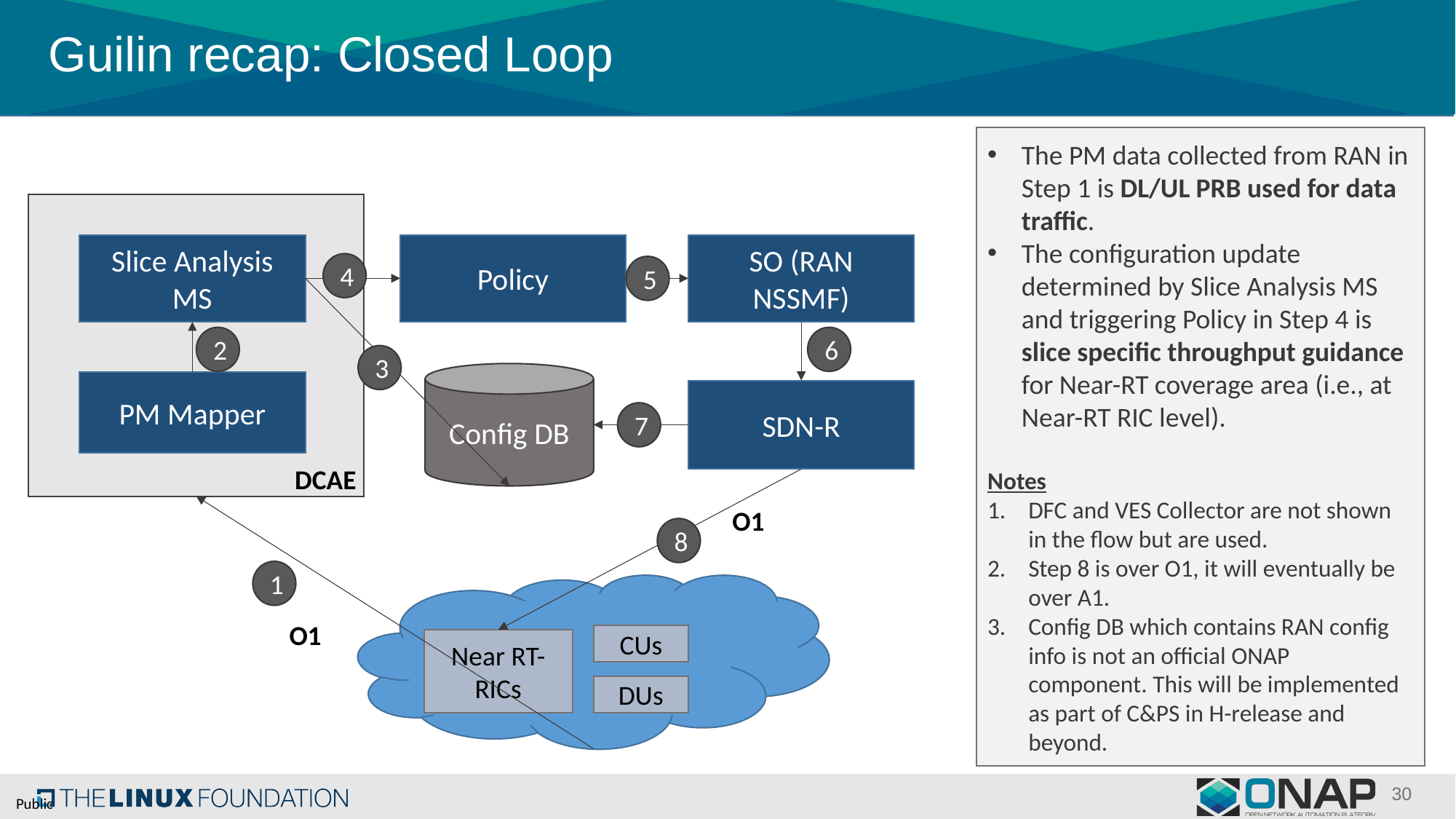

# Guilin recap: Closed Loop
The PM data collected from RAN in Step 1 is DL/UL PRB used for data traffic.
The configuration update determined by Slice Analysis MS and triggering Policy in Step 4 is slice specific throughput guidance for Near-RT coverage area (i.e., at Near-RT RIC level).

Notes
DFC and VES Collector are not shown in the flow but are used.
Step 8 is over O1, it will eventually be over A1.
Config DB which contains RAN config info is not an official ONAP component. This will be implemented as part of C&PS in H-release and beyond.

Slice Analysis MS
Policy
SO (RAN NSSMF)
4
5
2
6
3
Config DB
PM Mapper
SDN-R
7
DCAE
O1
8
1

O1
CUs
Near RT-RICs
DUs
30